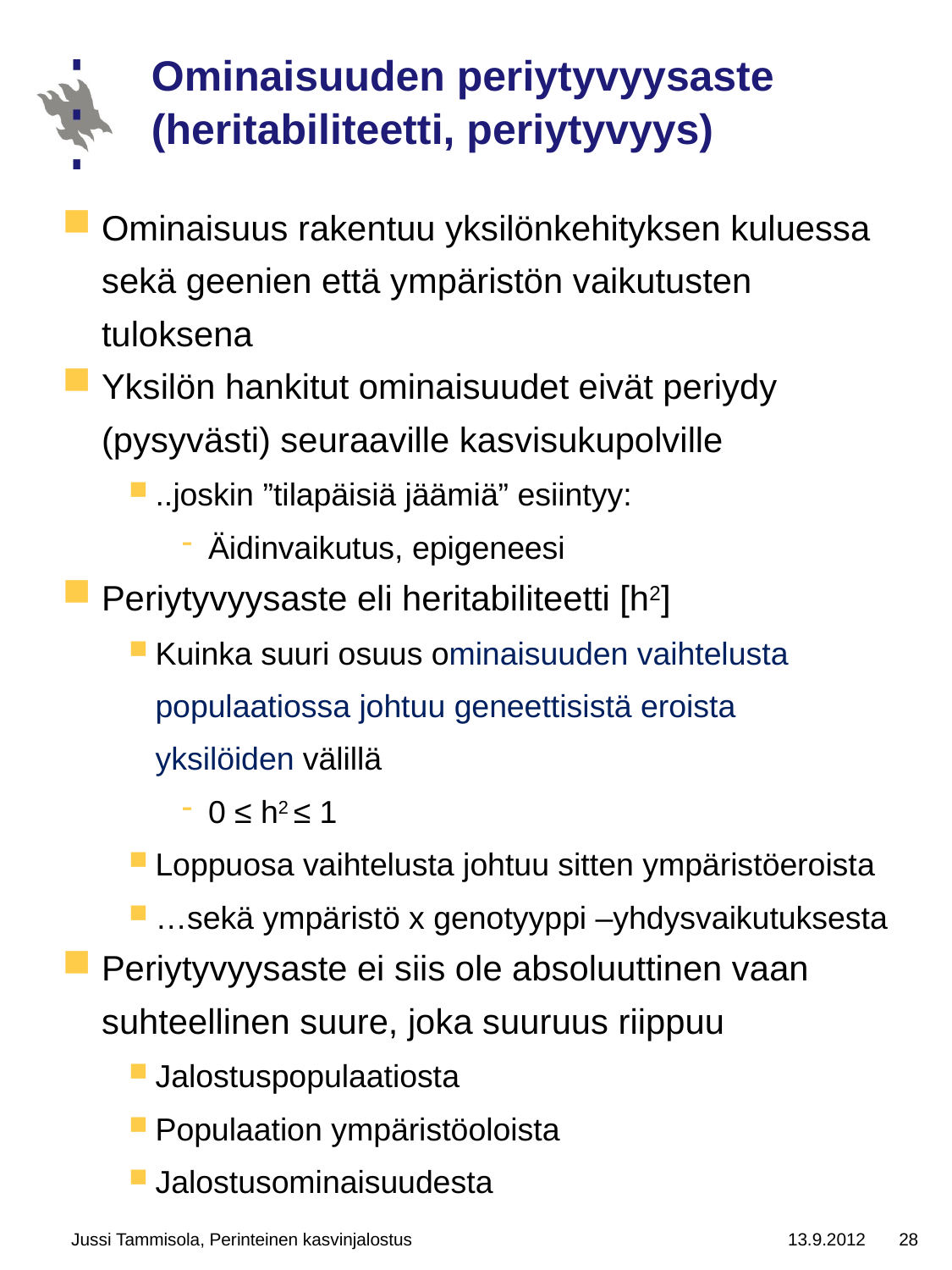

# Ominaisuuden periytyvyysaste (heritabiliteetti, periytyvyys)
Ominaisuus rakentuu yksilönkehityksen kuluessa sekä geenien että ympäristön vaikutusten tuloksena
Yksilön hankitut ominaisuudet eivät periydy (pysyvästi) seuraaville kasvisukupolville
..joskin ”tilapäisiä jäämiä” esiintyy:
Äidinvaikutus, epigeneesi
Periytyvyysaste eli heritabiliteetti [h2]
Kuinka suuri osuus ominaisuuden vaihtelusta populaatiossa johtuu geneettisistä eroista
yksilöiden välillä
0 ≤ h2 ≤ 1
Loppuosa vaihtelusta johtuu sitten ympäristöeroista
…sekä ympäristö x genotyyppi –yhdysvaikutuksesta
Periytyvyysaste ei siis ole absoluuttinen vaan suhteellinen suure, joka suuruus riippuu
Jalostuspopulaatiosta
Populaation ympäristöoloista
Jalostusominaisuudesta
Jussi Tammisola, Perinteinen kasvinjalostus
13.9.2012
28